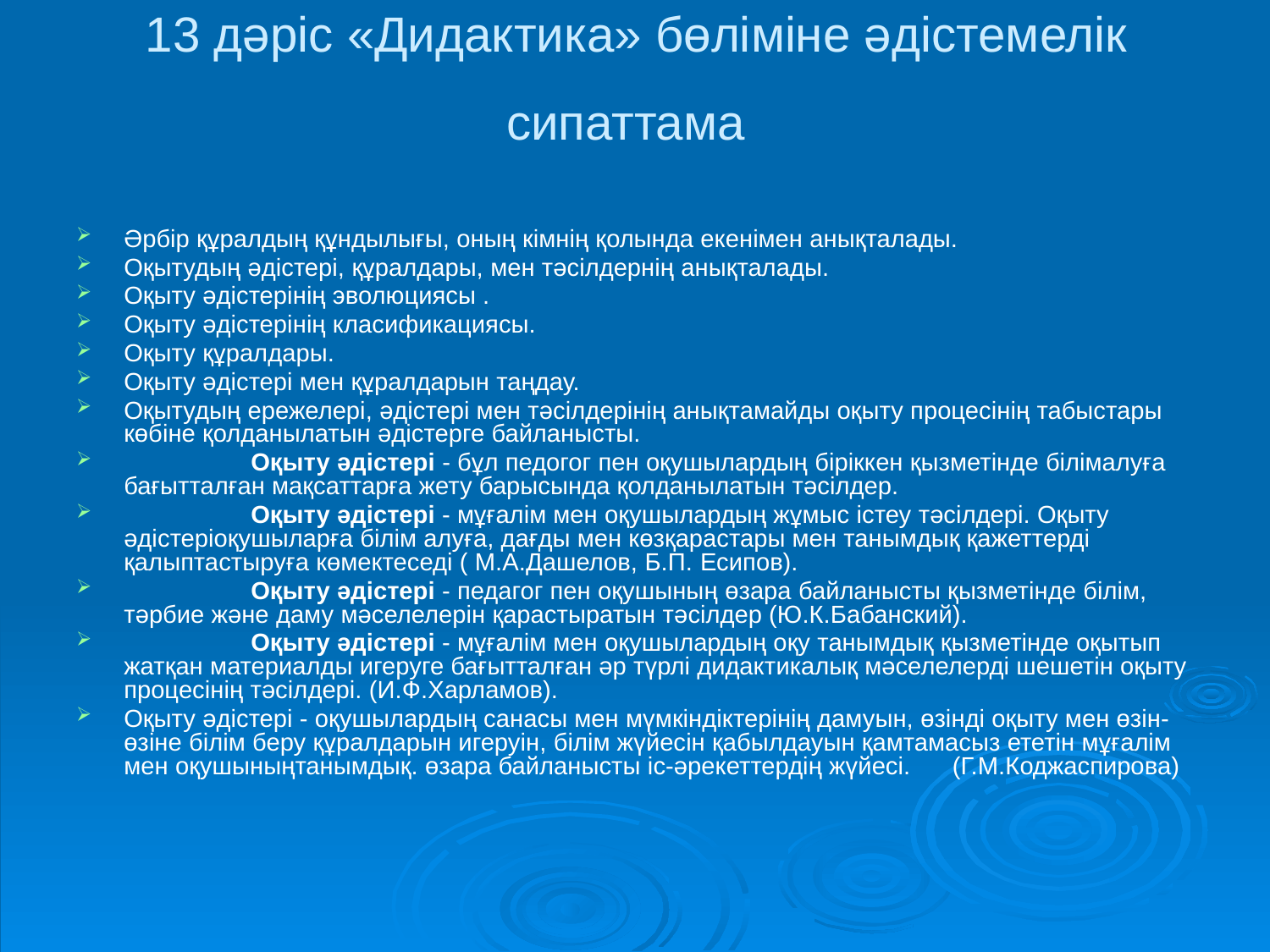

# 13 дәріс «Дидактика» бөліміне әдістемелік сипаттама
Әрбір құралдың құндылығы, оның кімнің қолында екенімен анықталады.
Оқытудың әдістері, құралдары, мен тәсілдернің анықталады.
Оқыту әдістерінің эволюциясы .
Оқыту әдістерінің класификациясы.
Оқыту құралдары.
Оқыту әдістері мен құралдарын таңдау.
Оқытудың ережелері, әдістері мен тәсілдерінің анықтамайды оқыту процесінің табыстары көбіне қолданылатын әдістерге байланысты.
	Оқыту әдістері - бұл педогог пен оқушылардың біріккен қызметінде білімалуға бағытталған мақсаттарға жету барысында қолданылатын тәсілдер.
	Оқыту әдістері - мұғалім мен оқушылардың жұмыс істеу тәсілдері. Оқыту әдістеріоқушыларға білім алуға, дағды мен көзқарастары мен танымдық қажеттерді қалыптастыруға көмектеседі ( М.А.Дашелов, Б.П. Есипов).
	Оқыту әдістері - педагог пен оқушының өзара байланысты қызметінде білім, тәрбие және даму мәселелерін қарастыратын тәсілдер (Ю.К.Бабанский).
	Оқыту әдістері - мұғалім мен оқушылардың оқу танымдық қызметінде оқытып жатқан материалды игеруге бағытталған әр түрлі дидактикалық мәселелерді шешетін оқыту процесінің тәсілдері. (И.Ф.Харламов).
Оқыту әдістері - оқушылардың санасы мен мүмкіндіктерінің дамуын, өзінді оқыту мен өзін-өзіне білім беру құралдарын игеруін, білім жүйесін қабылдауын қамтамасыз ететін мұғалім мен оқушыныңтанымдық. өзара байланысты іс-әрекеттердің жүйесі.      (Г.М.Коджаспирова)